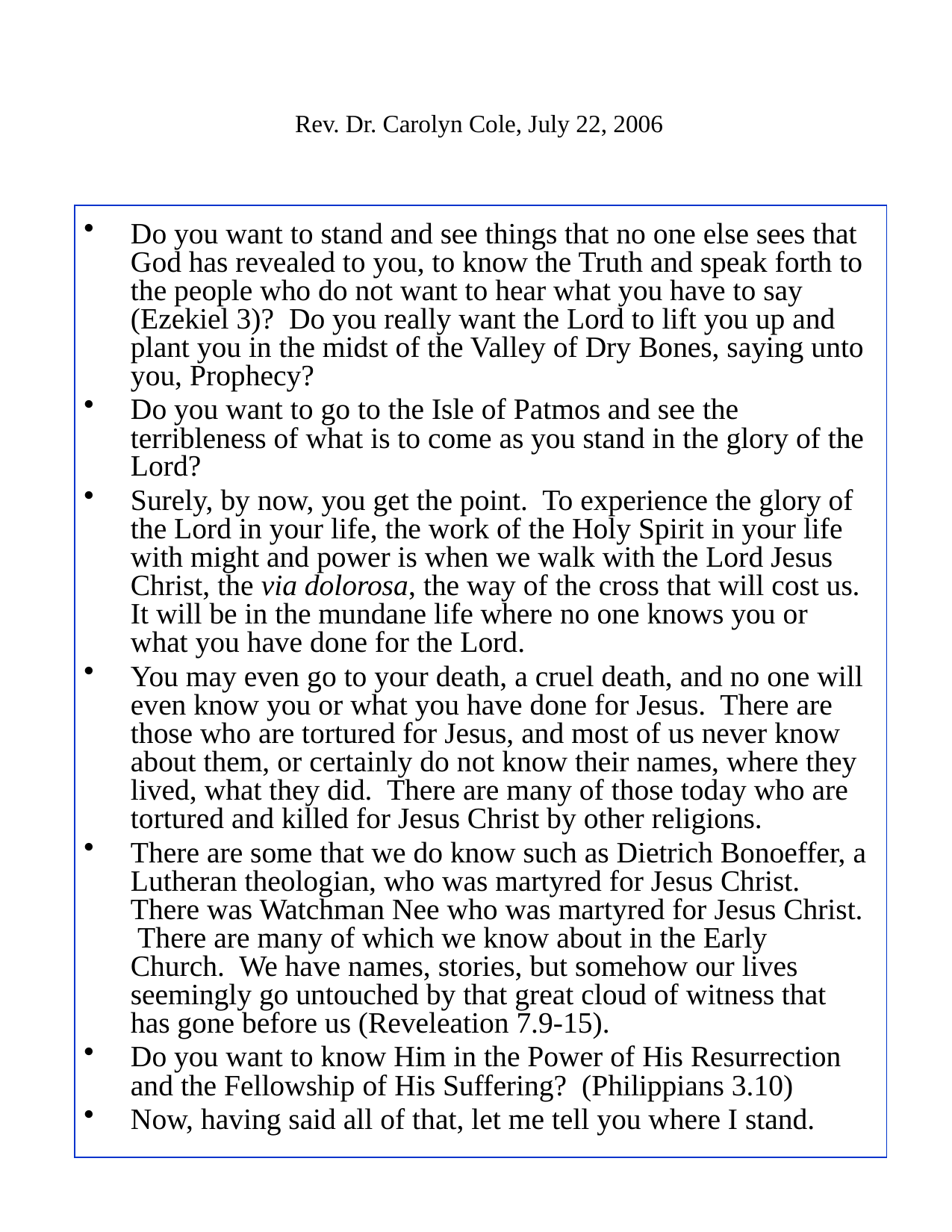

# Rev. Dr. Carolyn Cole, July 22, 2006

Do you want to stand and see things that no one else sees that God has revealed to you, to know the Truth and speak forth to the people who do not want to hear what you have to say  (Ezekiel 3)?  Do you really want the Lord to lift you up and plant you in the midst of the Valley of Dry Bones, saying unto you, Prophecy?
Do you want to go to the Isle of Patmos and see the terribleness of what is to come as you stand in the glory of the Lord?
Surely, by now, you get the point.  To experience the glory of the Lord in your life, the work of the Holy Spirit in your life with might and power is when we walk with the Lord Jesus Christ, the via dolorosa, the way of the cross that will cost us.  It will be in the mundane life where no one knows you or what you have done for the Lord.
You may even go to your death, a cruel death, and no one will even know you or what you have done for Jesus.  There are those who are tortured for Jesus, and most of us never know about them, or certainly do not know their names, where they lived, what they did.  There are many of those today who are tortured and killed for Jesus Christ by other religions.
There are some that we do know such as Dietrich Bonoeffer, a Lutheran theologian, who was martyred for Jesus Christ.  There was Watchman Nee who was martyred for Jesus Christ.  There are many of which we know about in the Early Church.  We have names, stories, but somehow our lives seemingly go untouched by that great cloud of witness that has gone before us (Reveleation 7.9-15).
Do you want to know Him in the Power of His Resurrection and the Fellowship of His Suffering?  (Philippians 3.10)
Now, having said all of that, let me tell you where I stand.